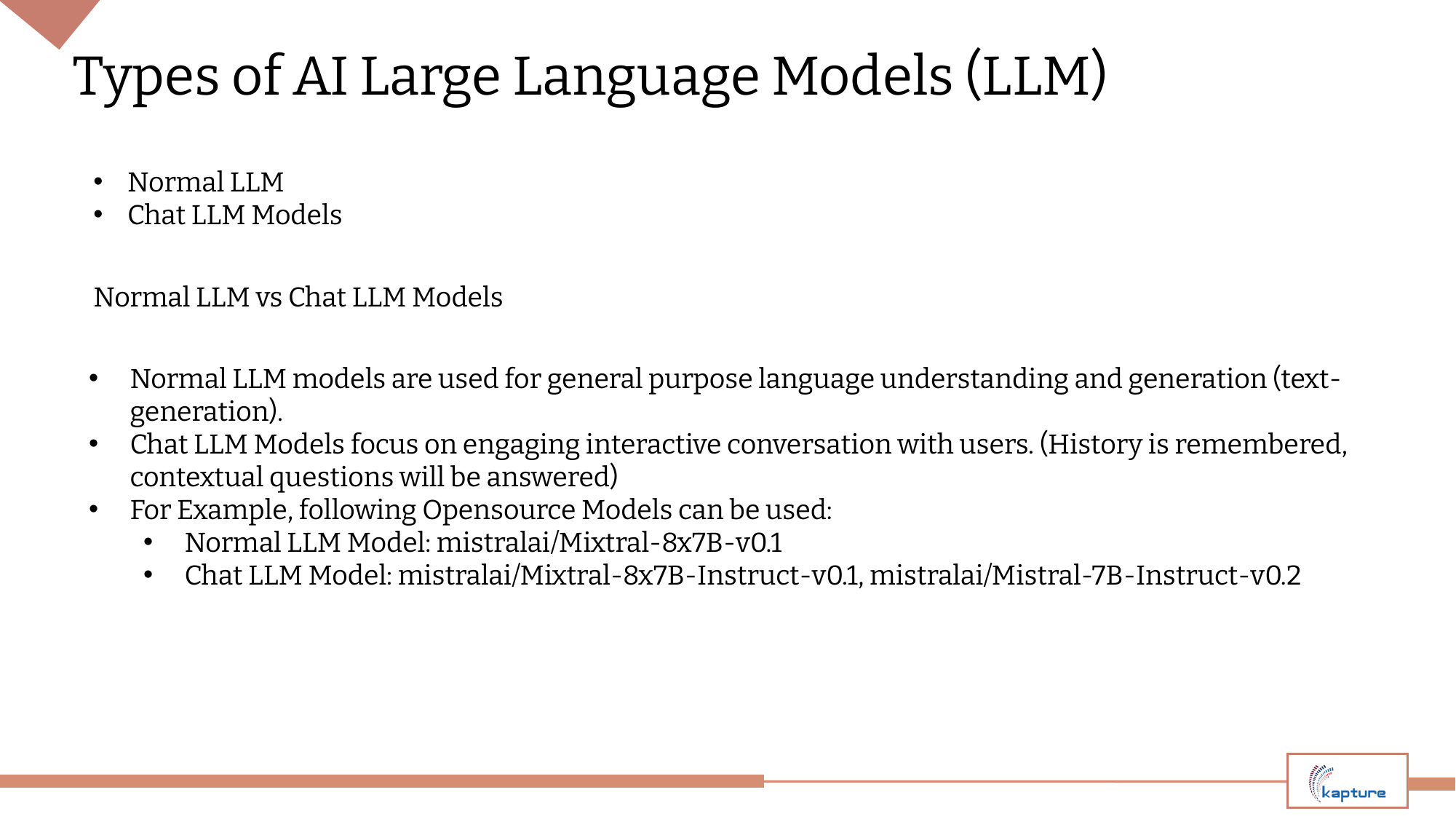

# Types of AI Large Language Models (LLM)
Normal LLM
Chat LLM Models
Normal LLM vs Chat LLM Models
Normal LLM models are used for general purpose language understanding and generation (text-generation).
Chat LLM Models focus on engaging interactive conversation with users. (History is remembered, contextual questions will be answered)
For Example, following Opensource Models can be used:
Normal LLM Model: mistralai/Mixtral-8x7B-v0.1
Chat LLM Model: mistralai/Mixtral-8x7B-Instruct-v0.1, mistralai/Mistral-7B-Instruct-v0.2